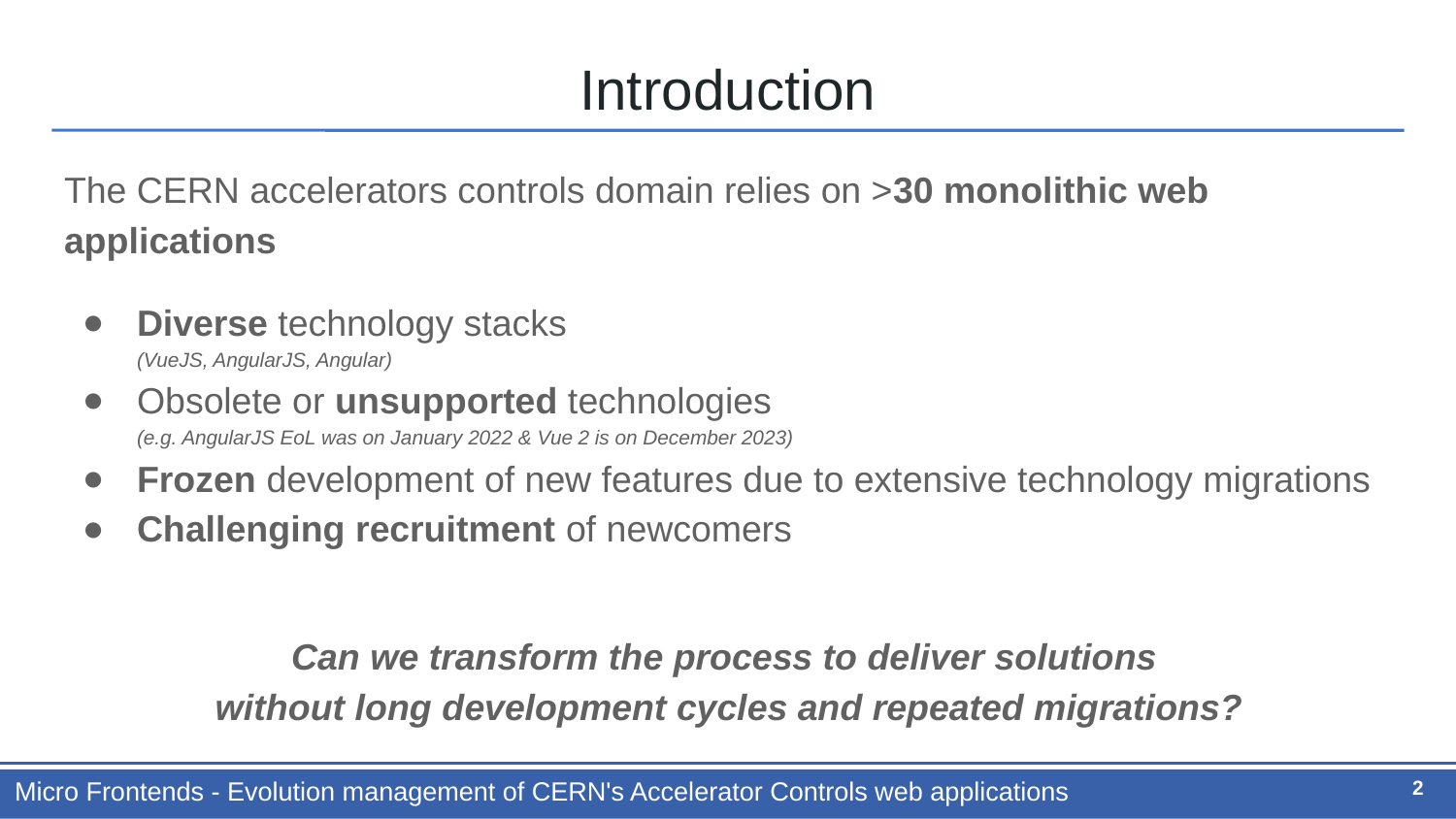

# Introduction
The CERN accelerators controls domain relies on >30 monolithic web applications
Diverse technology stacks
(VueJS, AngularJS, Angular)
Obsolete or unsupported technologies
(e.g. AngularJS EoL was on January 2022 & Vue 2 is on December 2023)
Frozen development of new features due to extensive technology migrations
Challenging recruitment of newcomers

Can we transform the process to deliver solutions
without long development cycles and repeated migrations?
2
Micro Frontends - Evolution management of CERN's Accelerator Controls web applications